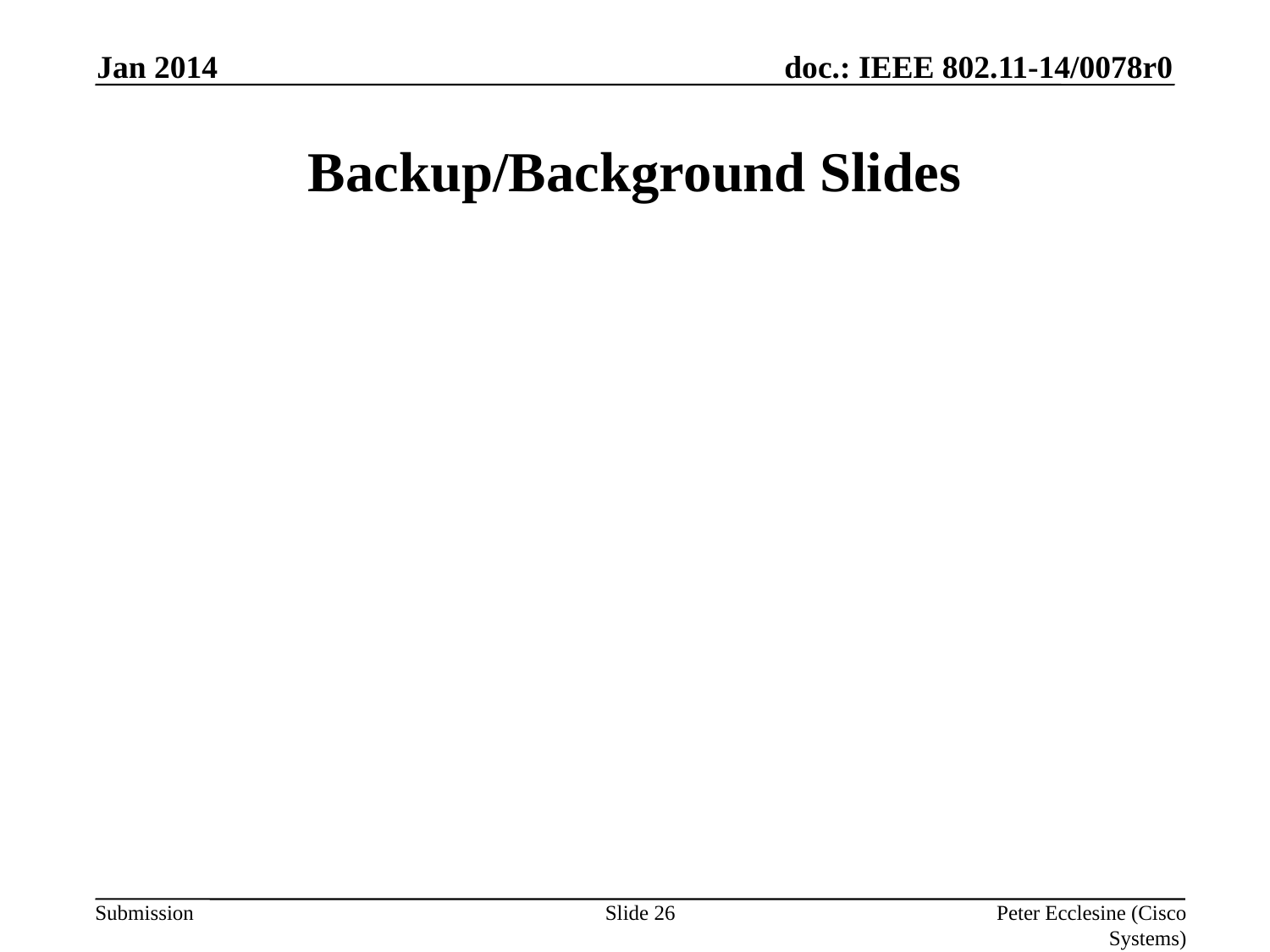

Jan 2014
# Backup/Background Slides

Slide 26
Peter Ecclesine (Cisco Systems)